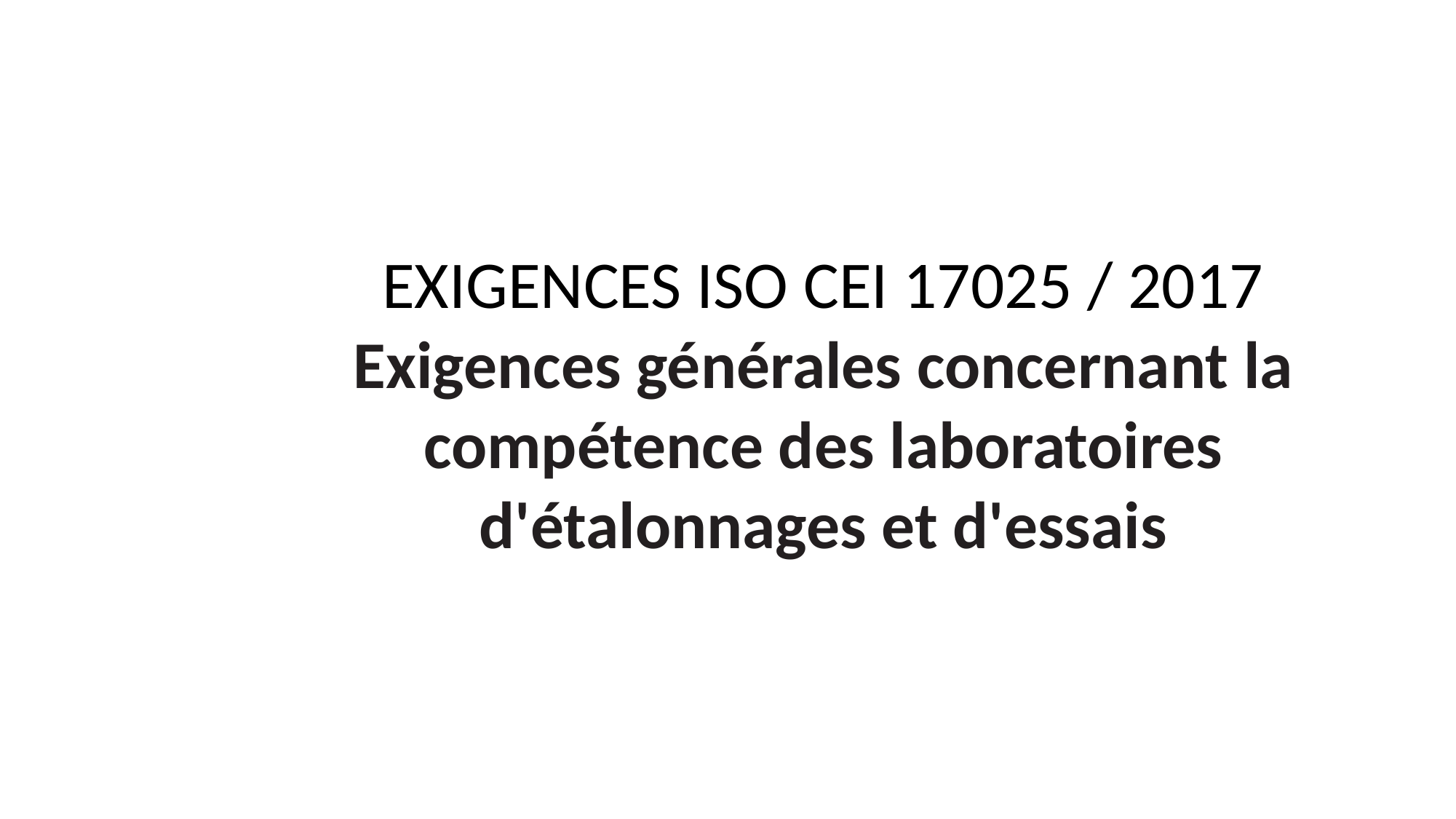

# EXIGENCES ISO CEI 17025 / 2017 Exigences générales concernant la compétence des laboratoires d'étalonnages et d'essais